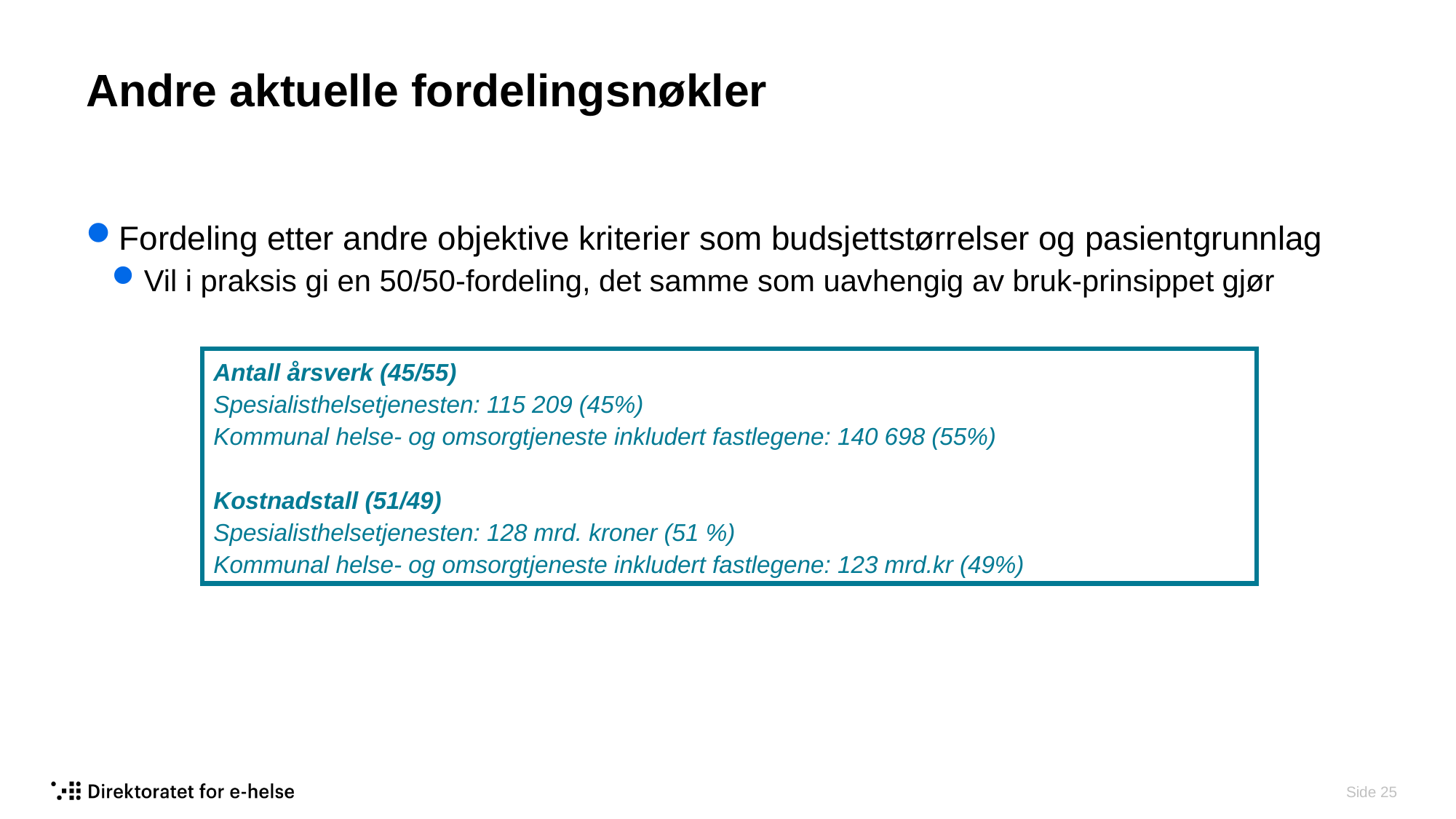

# Andre aktuelle fordelingsnøkler
Fordeling etter andre objektive kriterier som budsjettstørrelser og pasientgrunnlag
Vil i praksis gi en 50/50-fordeling, det samme som uavhengig av bruk-prinsippet gjør

Antall årsverk (45/55)
Spesialisthelsetjenesten: 115 209 (45%)
Kommunal helse- og omsorgtjeneste inkludert fastlegene: 140 698 (55%)

Kostnadstall (51/49)
Spesialisthelsetjenesten: 128 mrd. kroner (51 %)
Kommunal helse- og omsorgtjeneste inkludert fastlegene: 123 mrd.kr (49%)
 Side 25